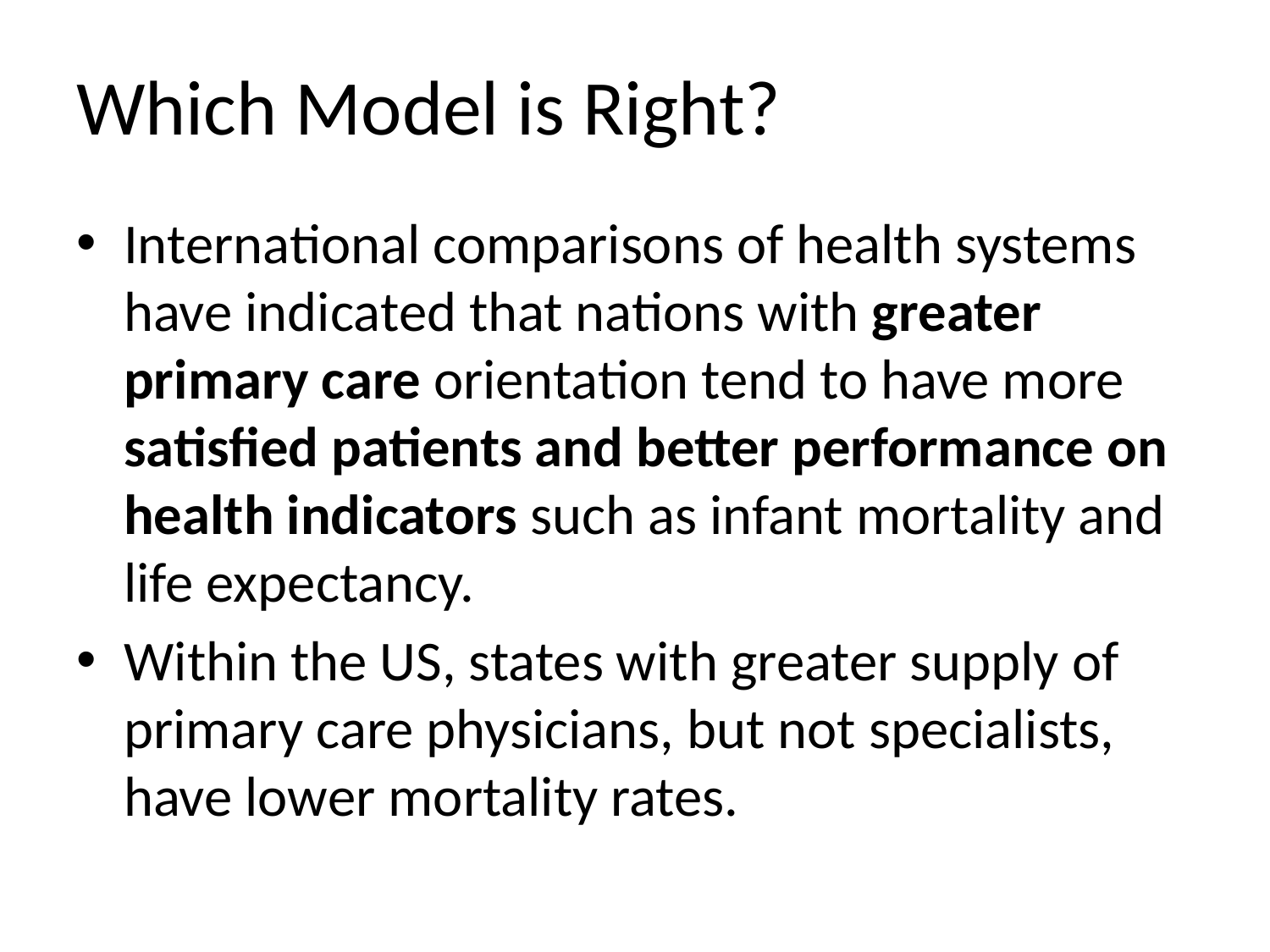

# Which Model is Right?
International comparisons of health systems have indicated that nations with greater primary care orientation tend to have more satisfied patients and better performance on health indicators such as infant mortality and life expectancy.
Within the US, states with greater supply of primary care physicians, but not specialists, have lower mortality rates.